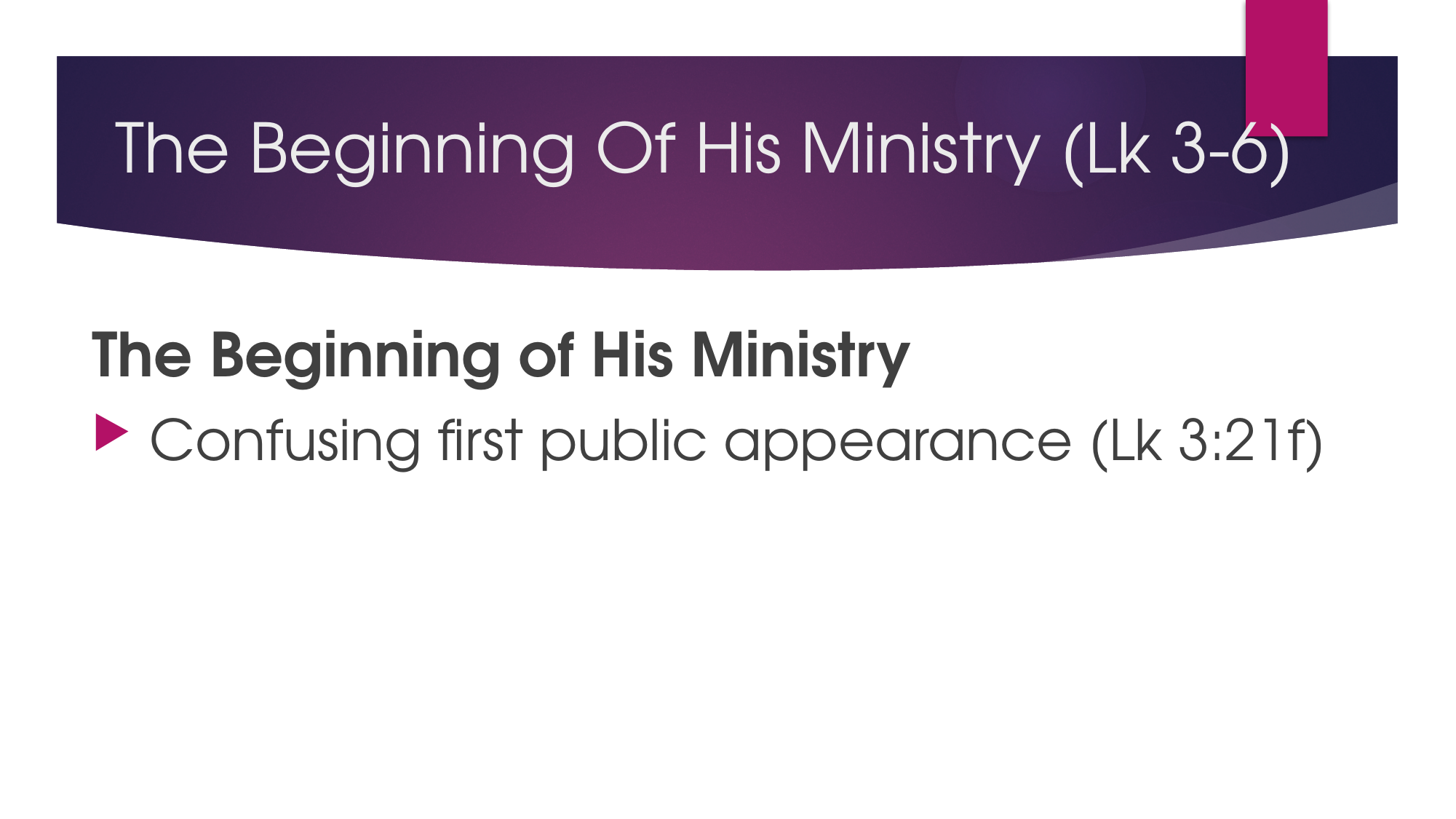

# The Beginning Of His Ministry (Lk 3-6)
The Beginning of His Ministry
 Confusing first public appearance (Lk 3:21f)